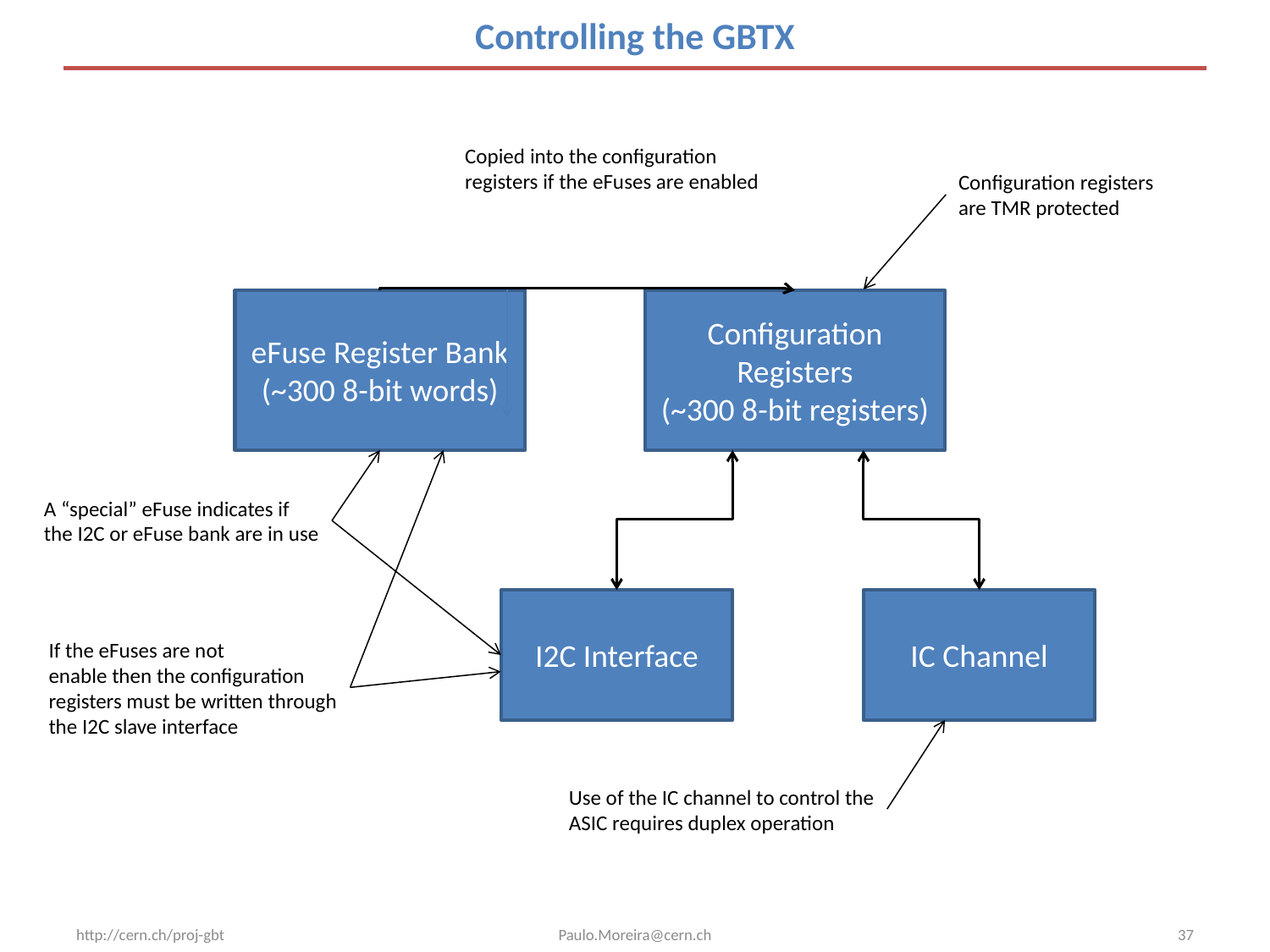

# Controlling the GBTX
Copied into the configuration
registers if the eFuses are enabled
Configuration registers
are TMR protected
eFuse Register Bank
(~300 8-bit words)
Configuration Registers
(~300 8-bit registers)
A “special” eFuse indicates if
the I2C or eFuse bank are in use
I2C Interface
IC Channel
If the eFuses are not
enable then the configuration
registers must be written through
the I2C slave interface
Use of the IC channel to control the
ASIC requires duplex operation
http://cern.ch/proj-gbt
Paulo.Moreira@cern.ch
37